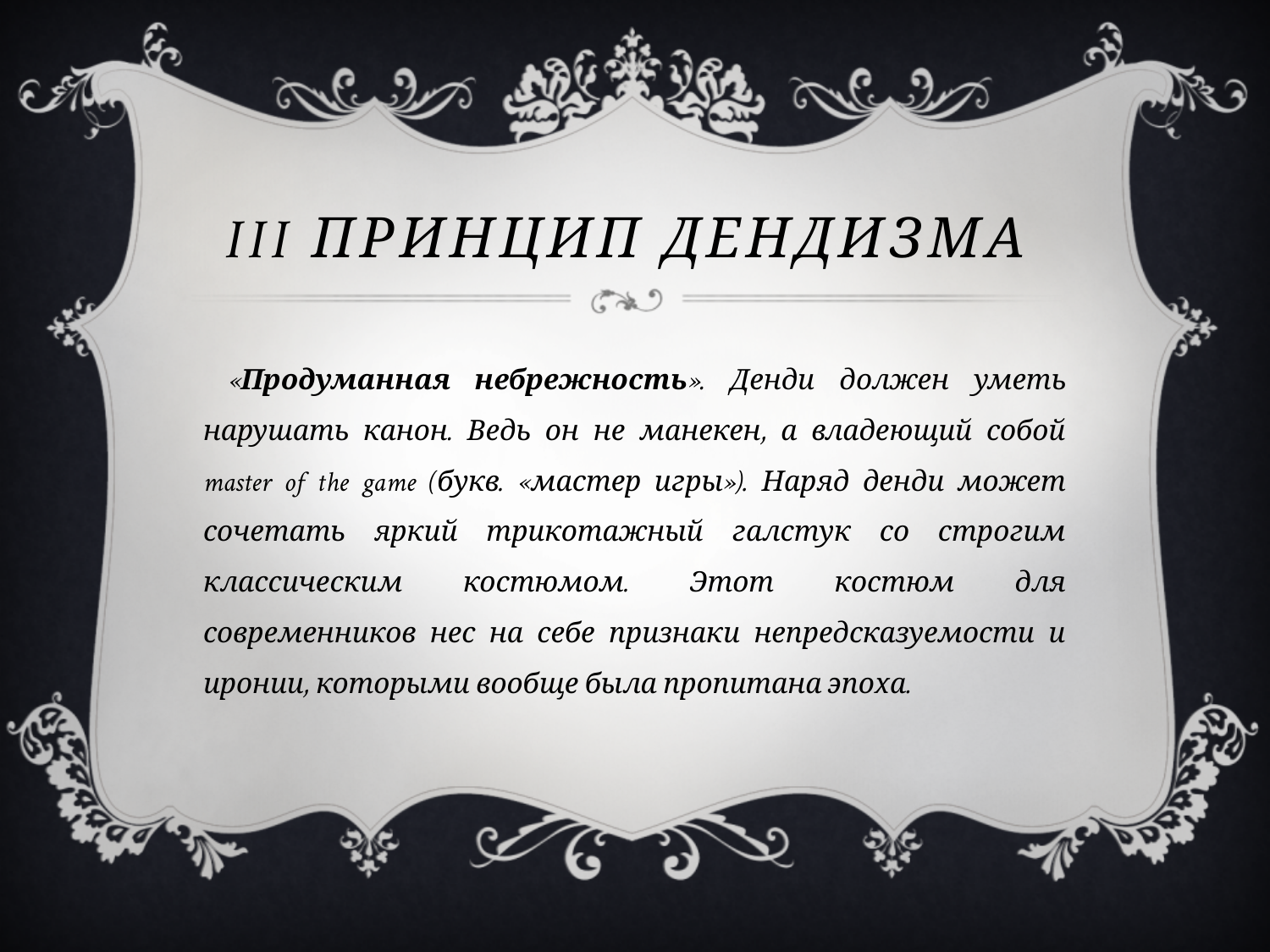

# III принцип Дендизма
 «Продуманная небрежность». Денди должен уметь нарушать канон. Ведь он не манекен, а владеющий собой master of the game (букв. «мастер игры»). Наряд денди может сочетать яркий трикотажный галстук со строгим классическим костюмом. Этот костюм для современников нес на себе признаки непредсказуемости и иронии, которыми вообще была пропитана эпоха.